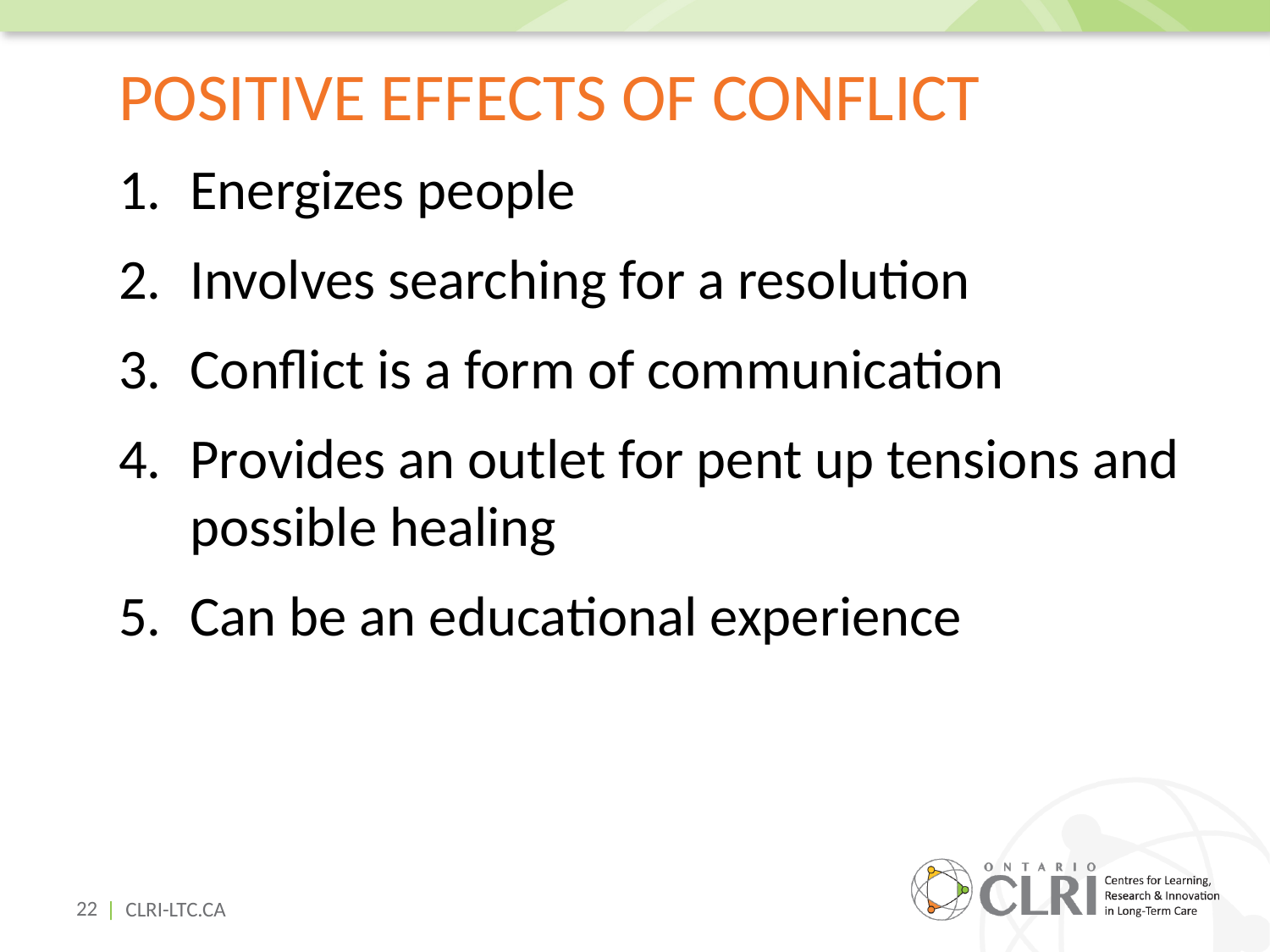

# Positive Effects of Conflict
Energizes people
Involves searching for a resolution
Conflict is a form of communication
Provides an outlet for pent up tensions and possible healing
Can be an educational experience